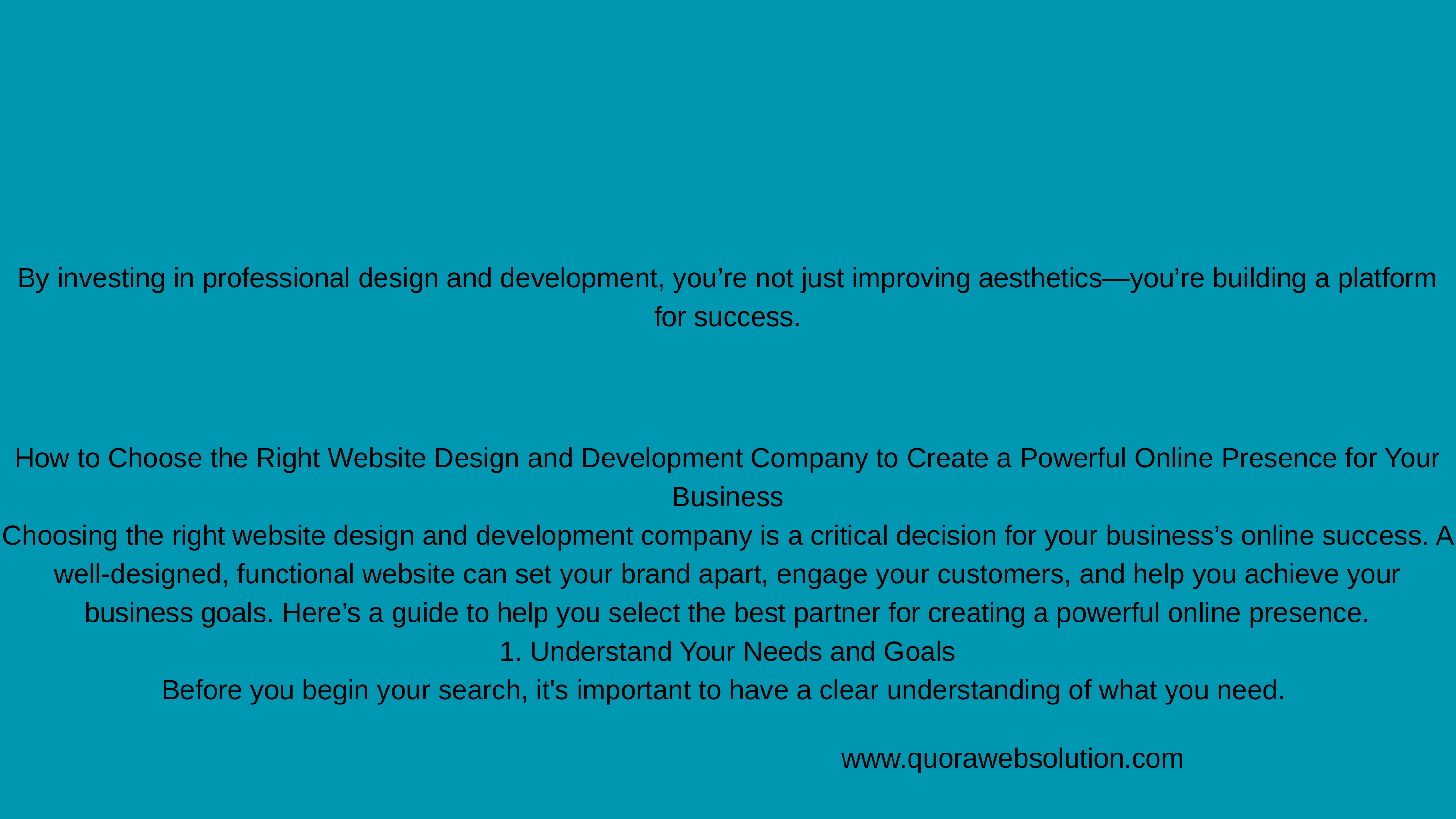

By investing in professional design and development, you’re not just improving aesthetics—you’re building a platform for success.
How to Choose the Right Website Design and Development Company to Create a Powerful Online Presence for Your Business
Choosing the right website design and development company is a critical decision for your business’s online success. A well-designed, functional website can set your brand apart, engage your customers, and help you achieve your business goals. Here’s a guide to help you select the best partner for creating a powerful online presence.
1. Understand Your Needs and Goals
Before you begin your search, it's important to have a clear understanding of what you need.
www.quorawebsolution.com